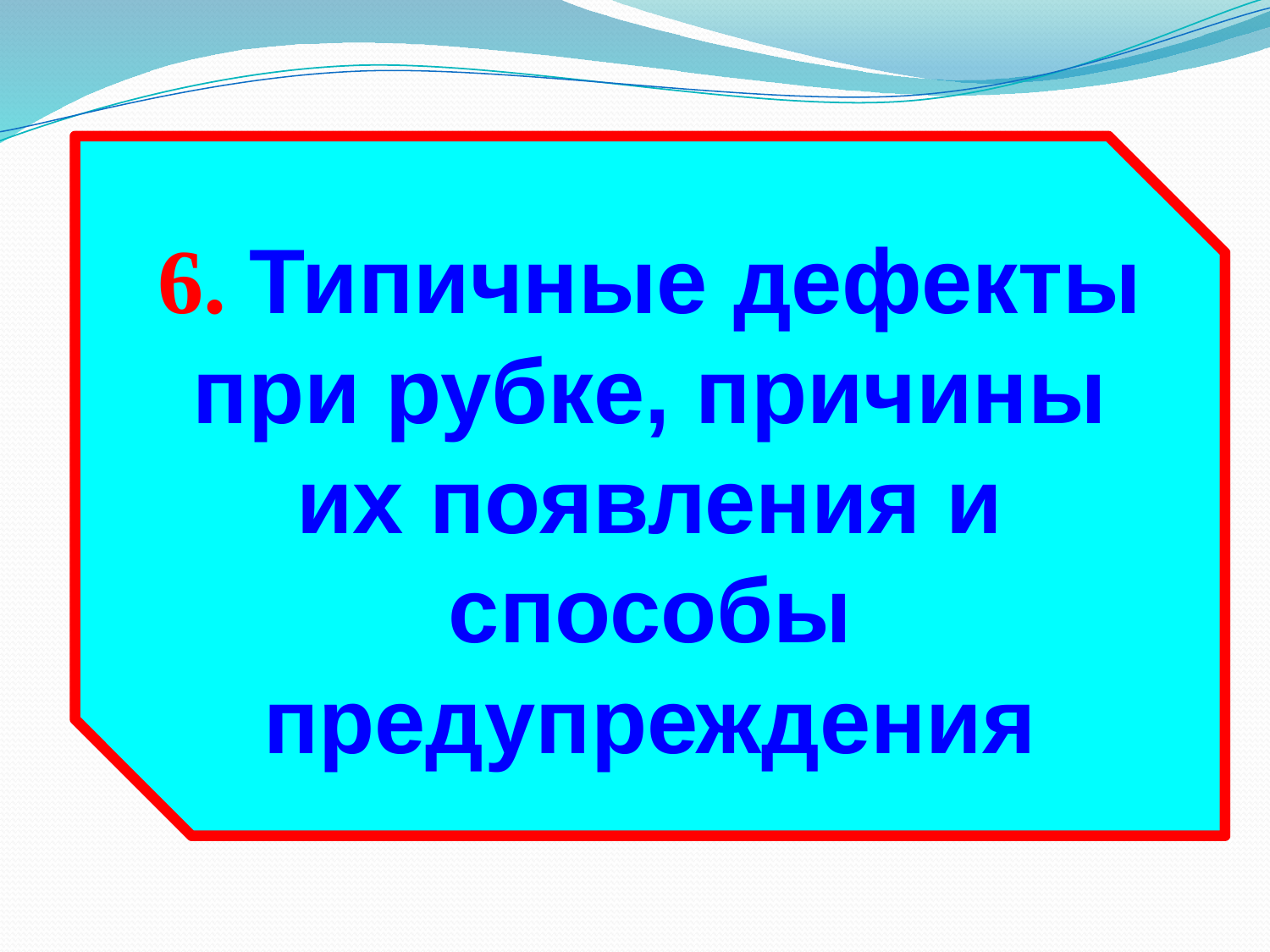

6. Типичные дефекты при рубке, причины их появления и способы предупреждения